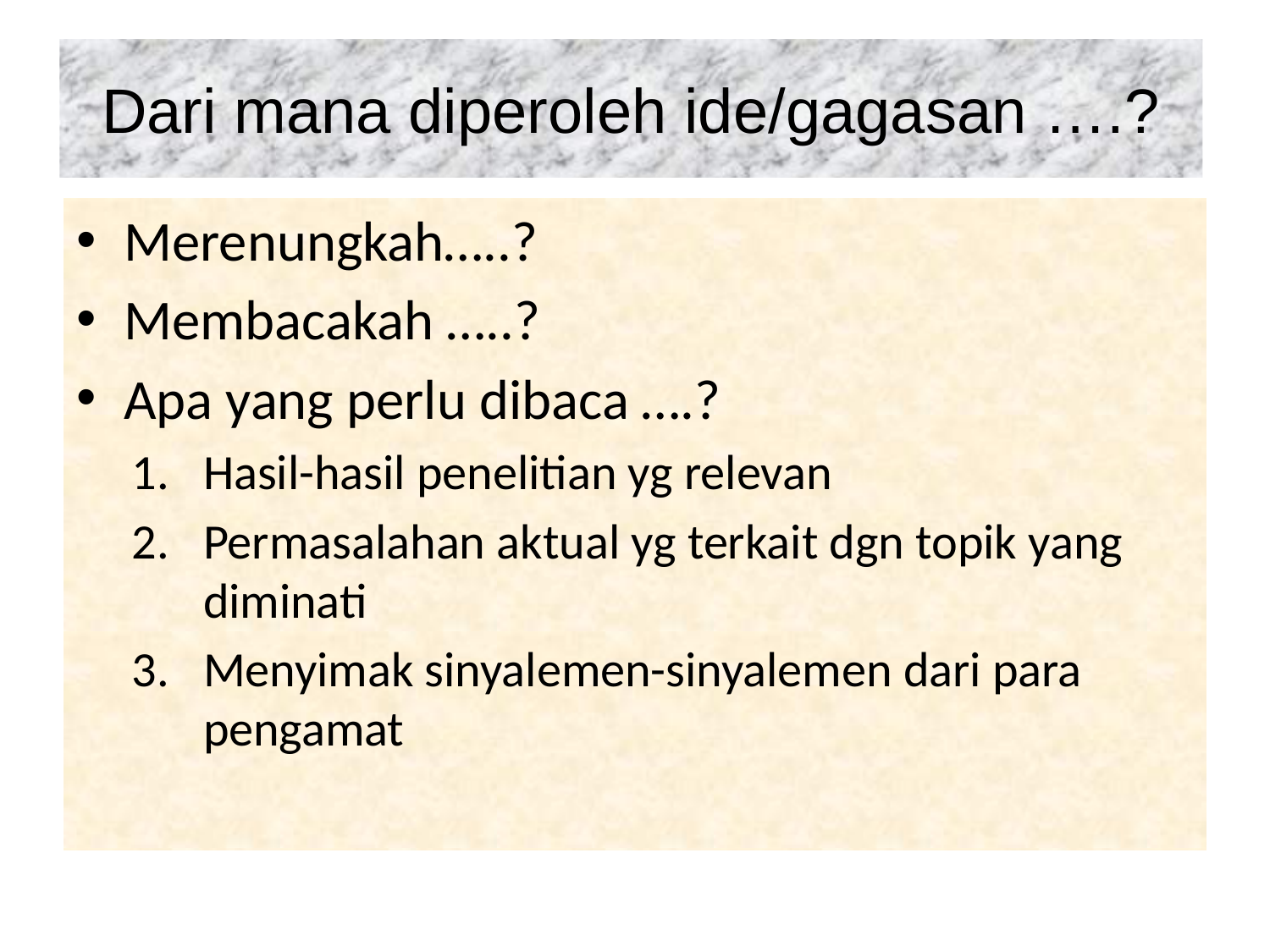

# Dari mana diperoleh ide/gagasan ….?
Merenungkah…..?
Membacakah …..?
Apa yang perlu dibaca ….?
Hasil-hasil penelitian yg relevan
Permasalahan aktual yg terkait dgn topik yang diminati
Menyimak sinyalemen-sinyalemen dari para pengamat